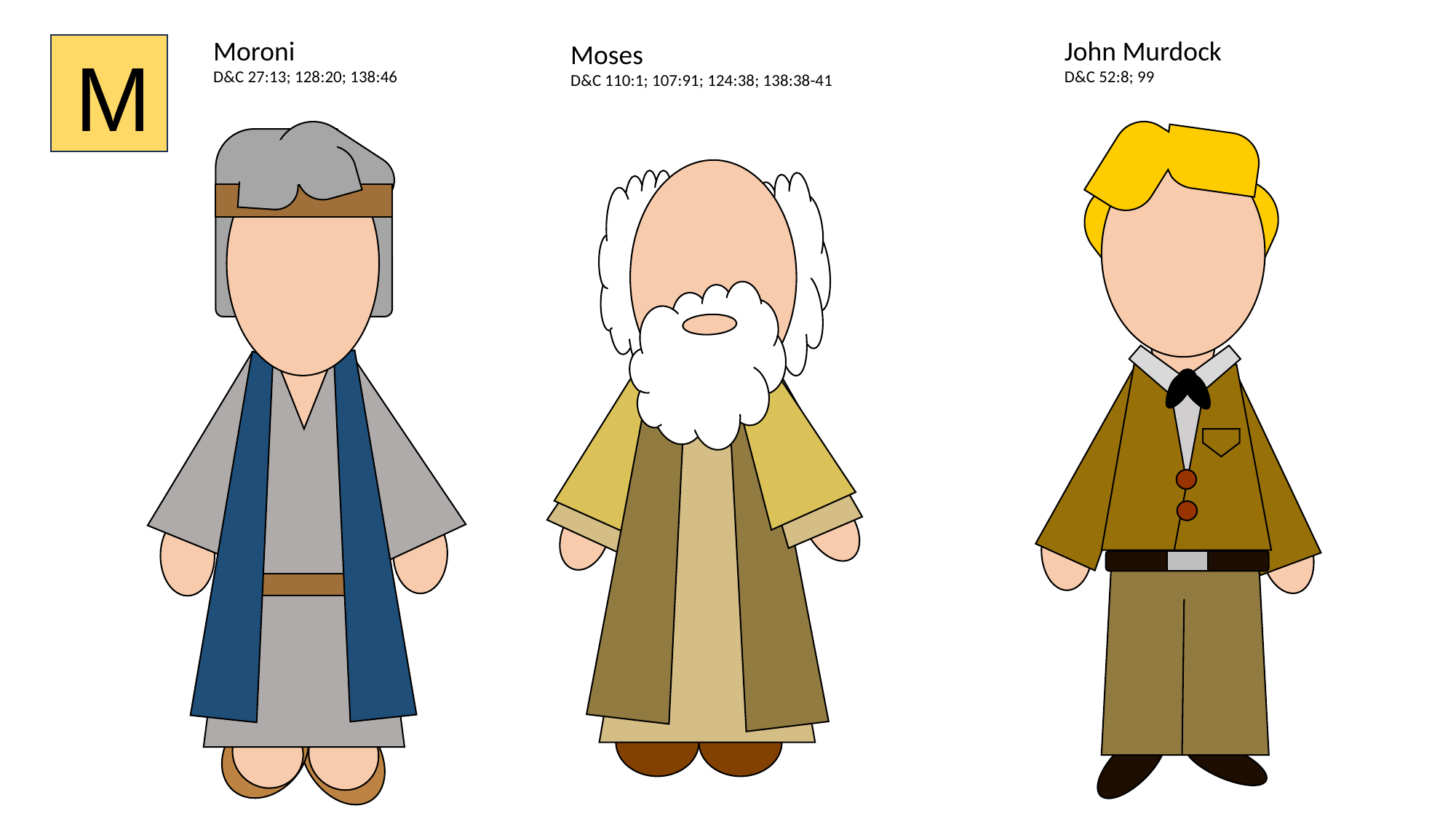

Moroni
D&C 27:13; 128:20; 138:46
John Murdock
D&C 52:8; 99
Moses
D&C 110:1; 107:91; 124:38; 138:38-41

M